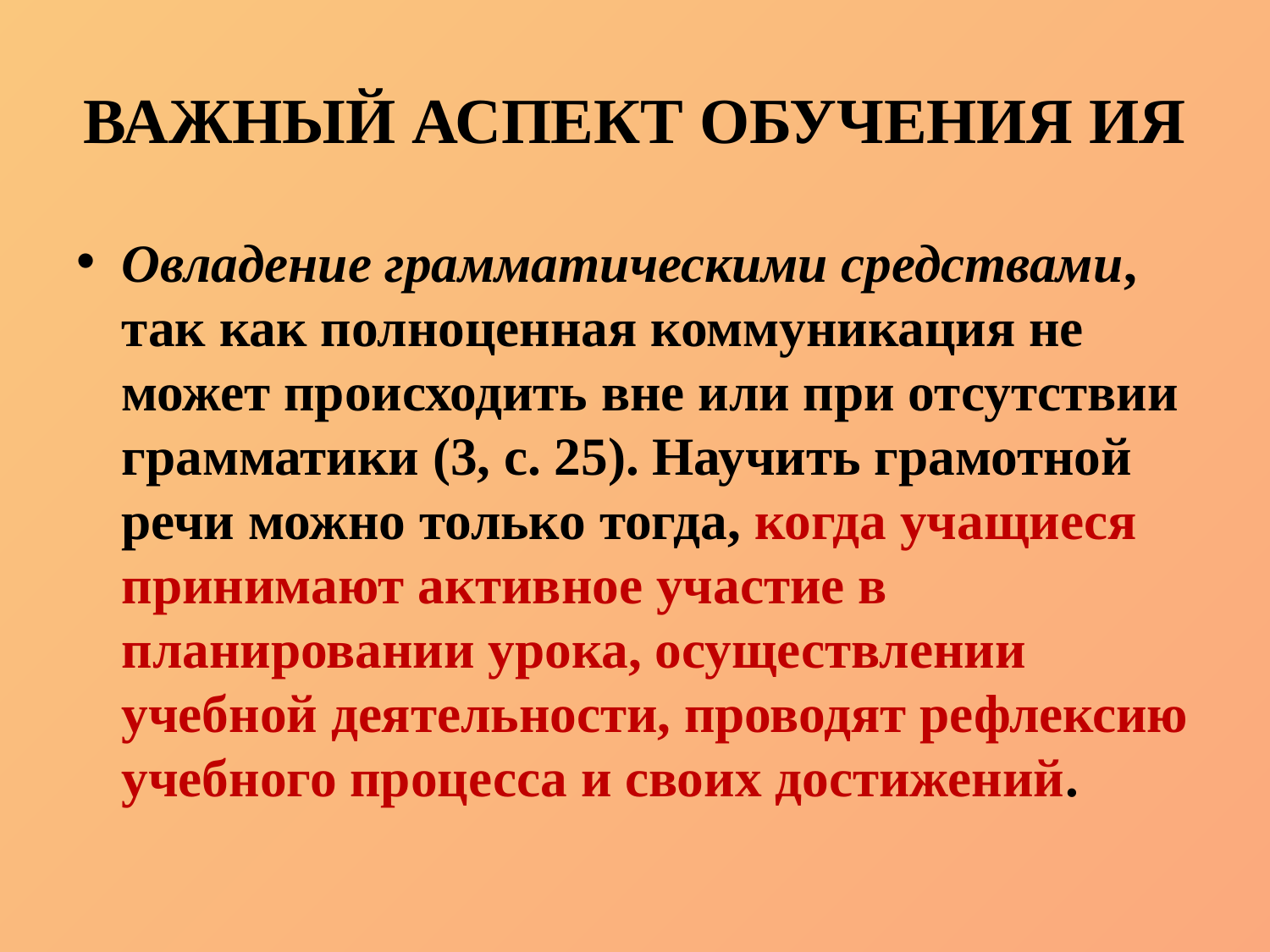

# ВАЖНЫЙ АСПЕКТ ОБУЧЕНИЯ ИЯ
Овладение грамматическими средствами, так как полноценная коммуникация не может происходить вне или при отсутствии грамматики (3, с. 25). Научить грамотной речи можно только тогда, когда учащиеся принимают активное участие в планировании урока, осуществлении учебной деятельности, проводят рефлексию учебного процесса и своих достижений.